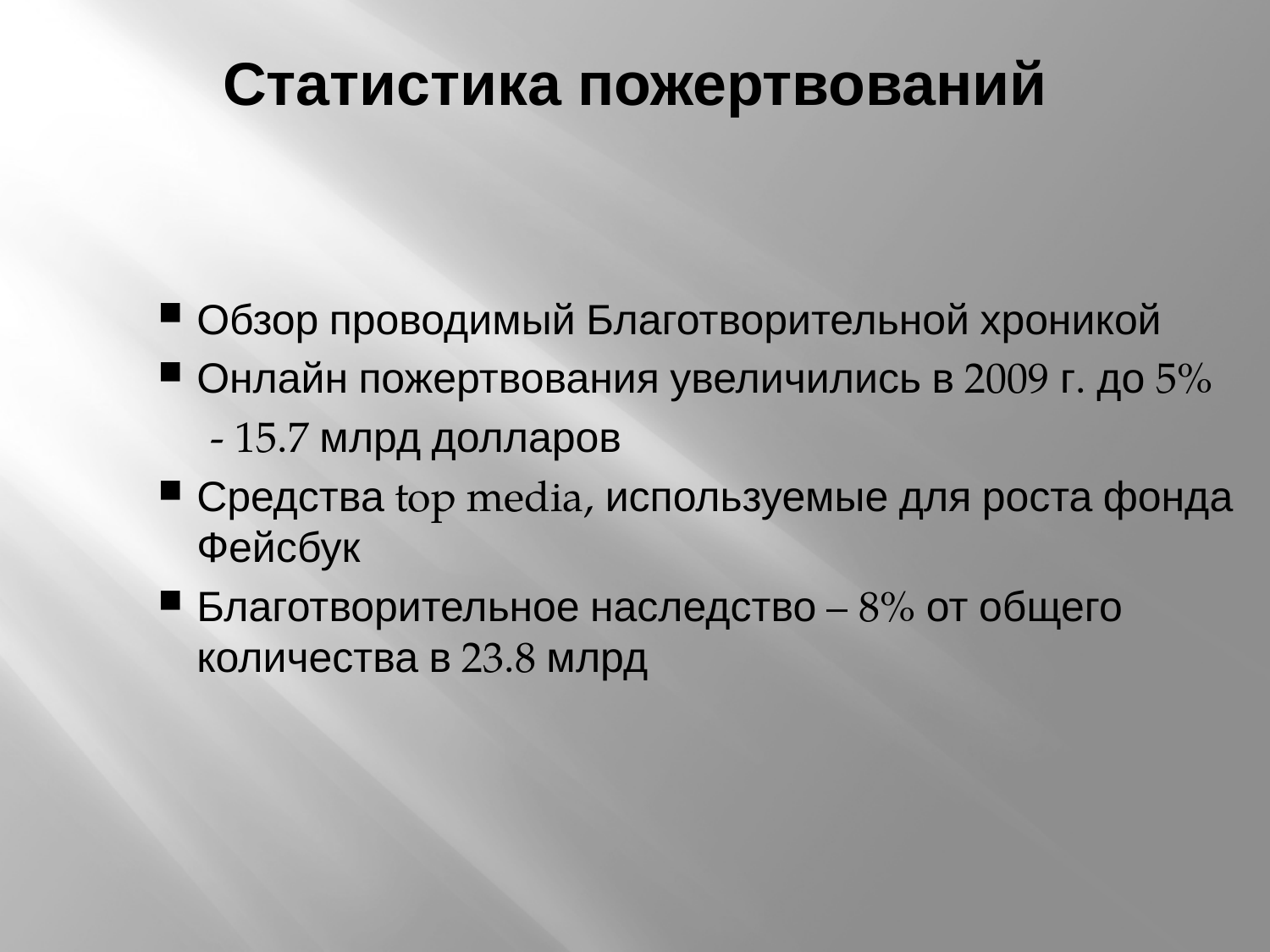

# Статистика пожертвований
Обзор проводимый Благотворительной хроникой
Онлайн пожертвования увеличились в 2009 г. до 5%
     - 15.7 млрд долларов
Средства top media, используемые для роста фонда Фейсбук
Благотворительное наследство – 8% от общего количества в 23.8 млрд